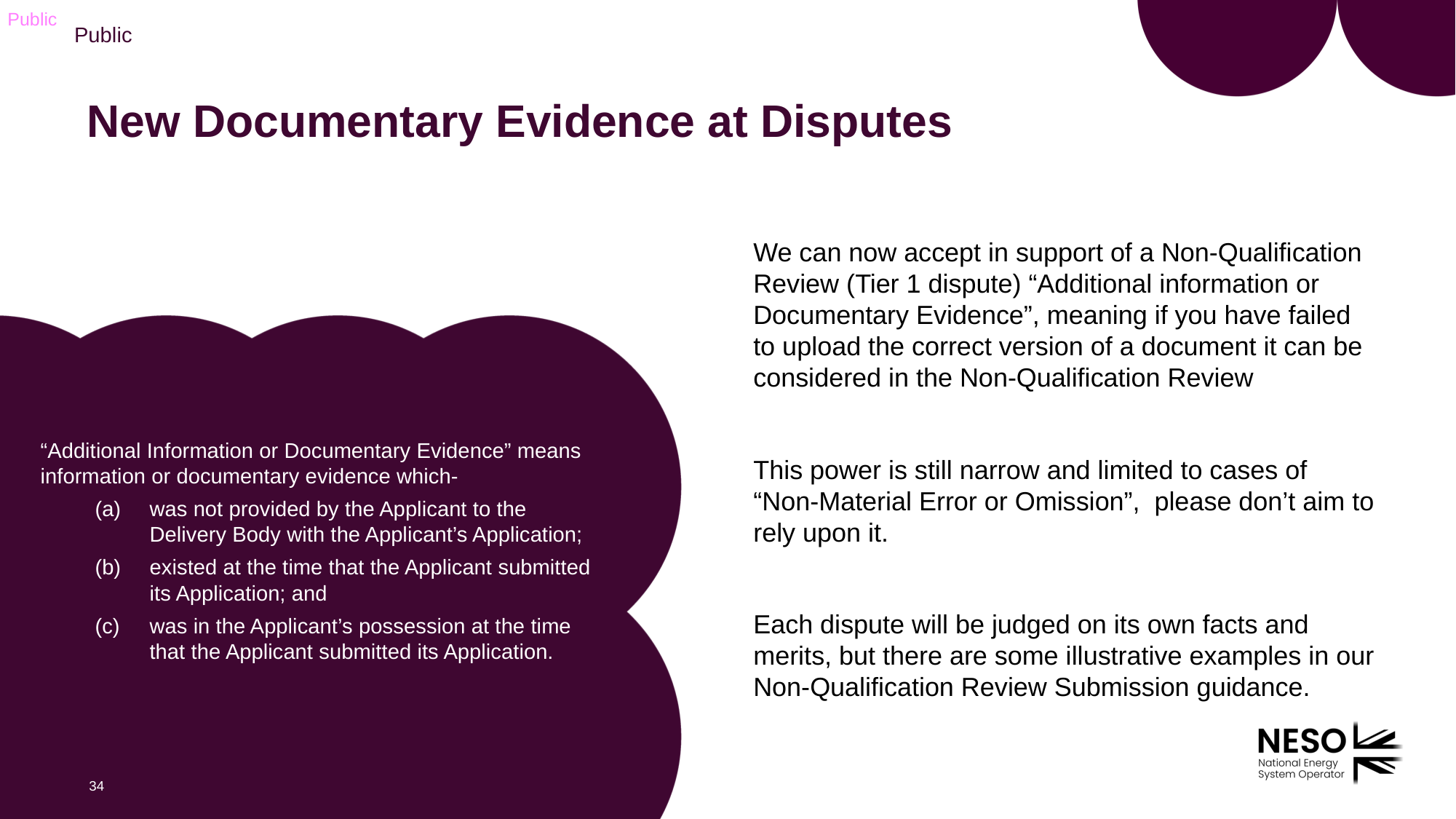

# New Documentary Evidence at Disputes
We can now accept in support of a Non-Qualification Review (Tier 1 dispute) “Additional information or Documentary Evidence”, meaning if you have failed to upload the correct version of a document it can be considered in the Non-Qualification Review

This power is still narrow and limited to cases of “Non-Material Error or Omission”,  please don’t aim to rely upon it.

Each dispute will be judged on its own facts and merits, but there are some illustrative examples in our Non-Qualification Review Submission guidance.

“Additional Information or Documentary Evidence” means information or documentary evidence which-
was not provided by the Applicant to the Delivery Body with the Applicant’s Application;
existed at the time that the Applicant submitted its Application; and
was in the Applicant’s possession at the time that the Applicant submitted its Application.